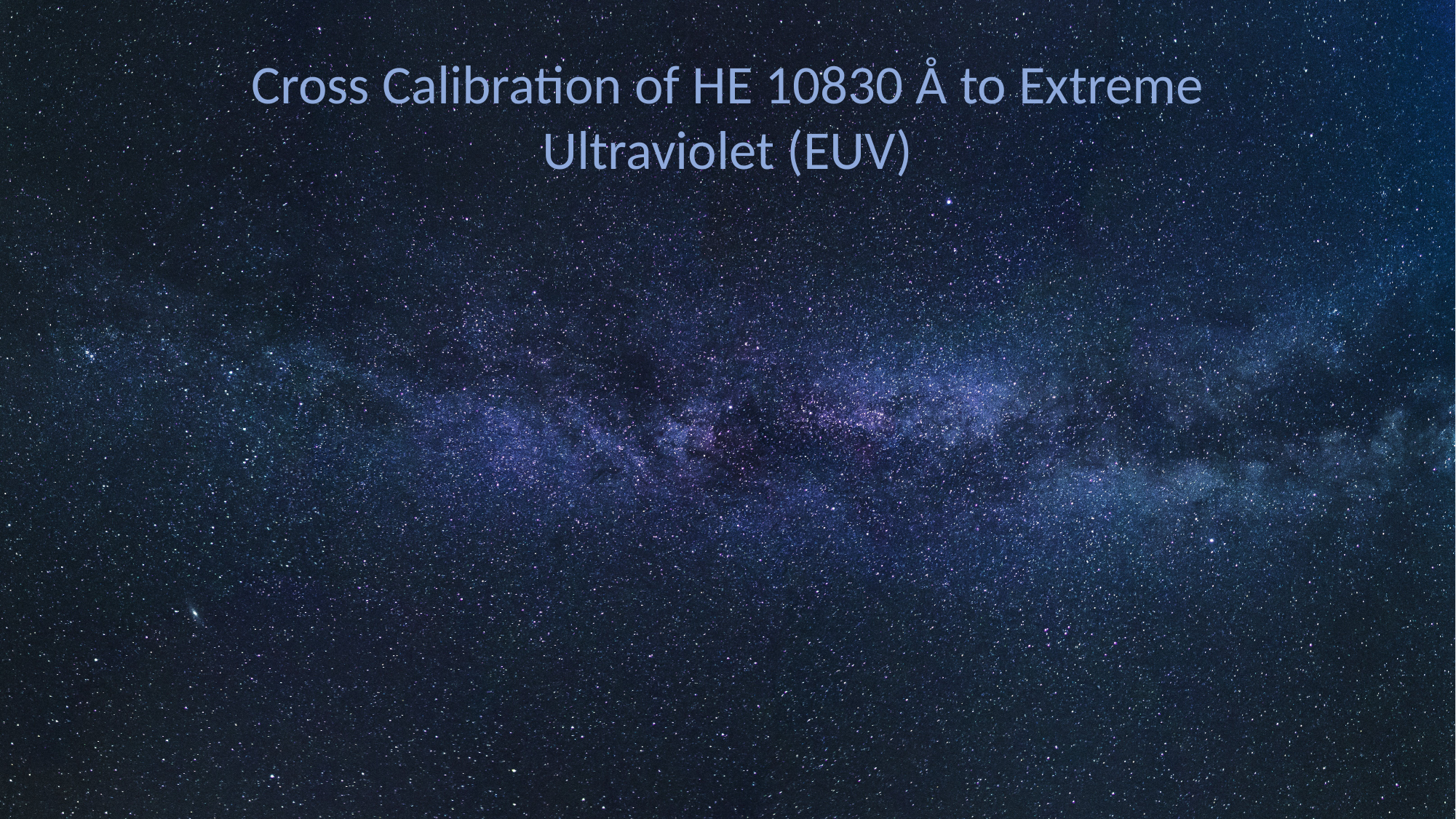

Cross Calibration of HE 10830 Å to Extreme Ultraviolet (EUV)